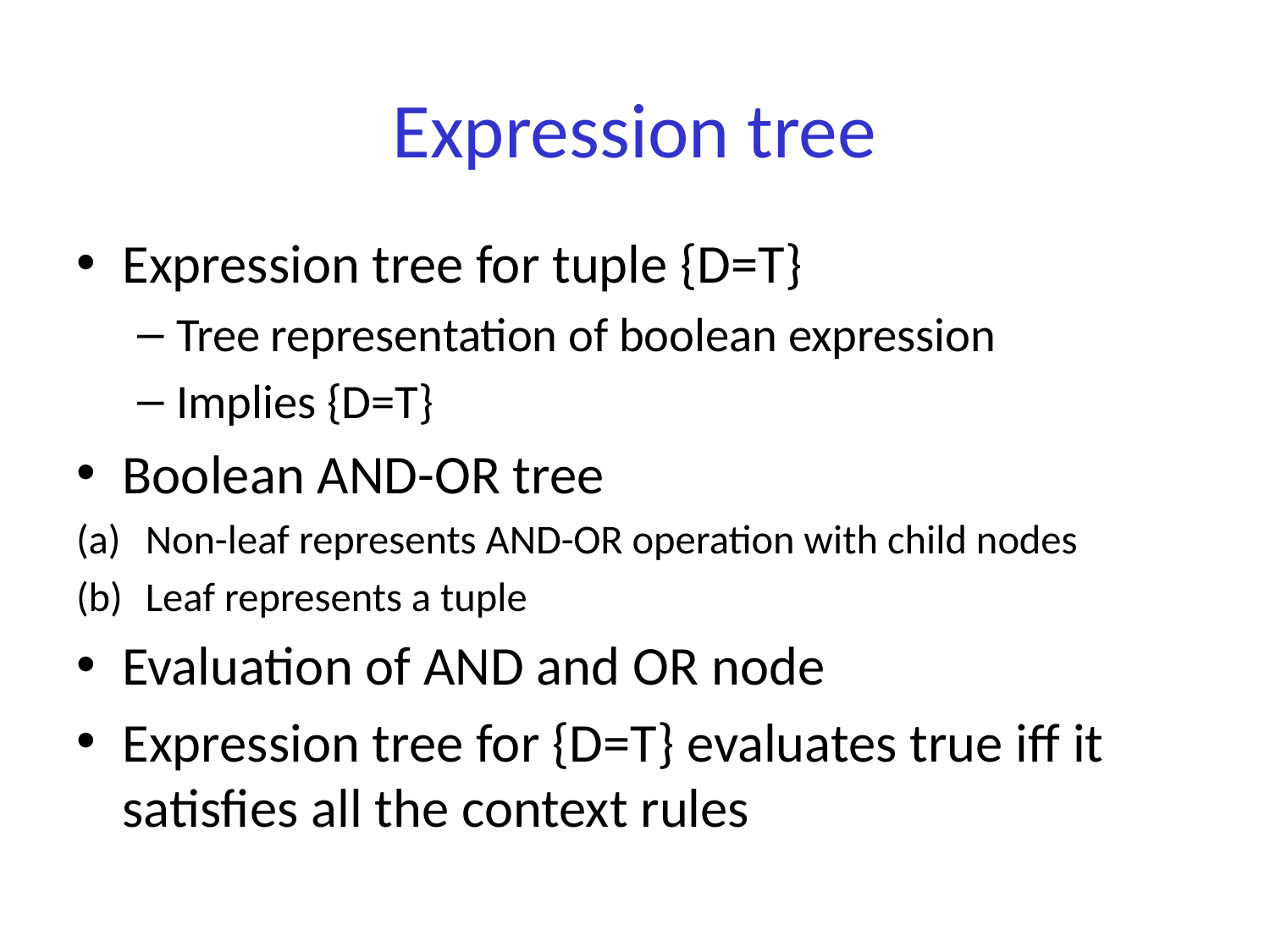

# Expression tree
Expression tree for tuple {D=T}
Tree representation of boolean expression
Implies {D=T}
Boolean AND-OR tree
Non-leaf represents AND-OR operation with child nodes
Leaf represents a tuple
Evaluation of AND and OR node
Expression tree for {D=T} evaluates true iff it satisfies all the context rules